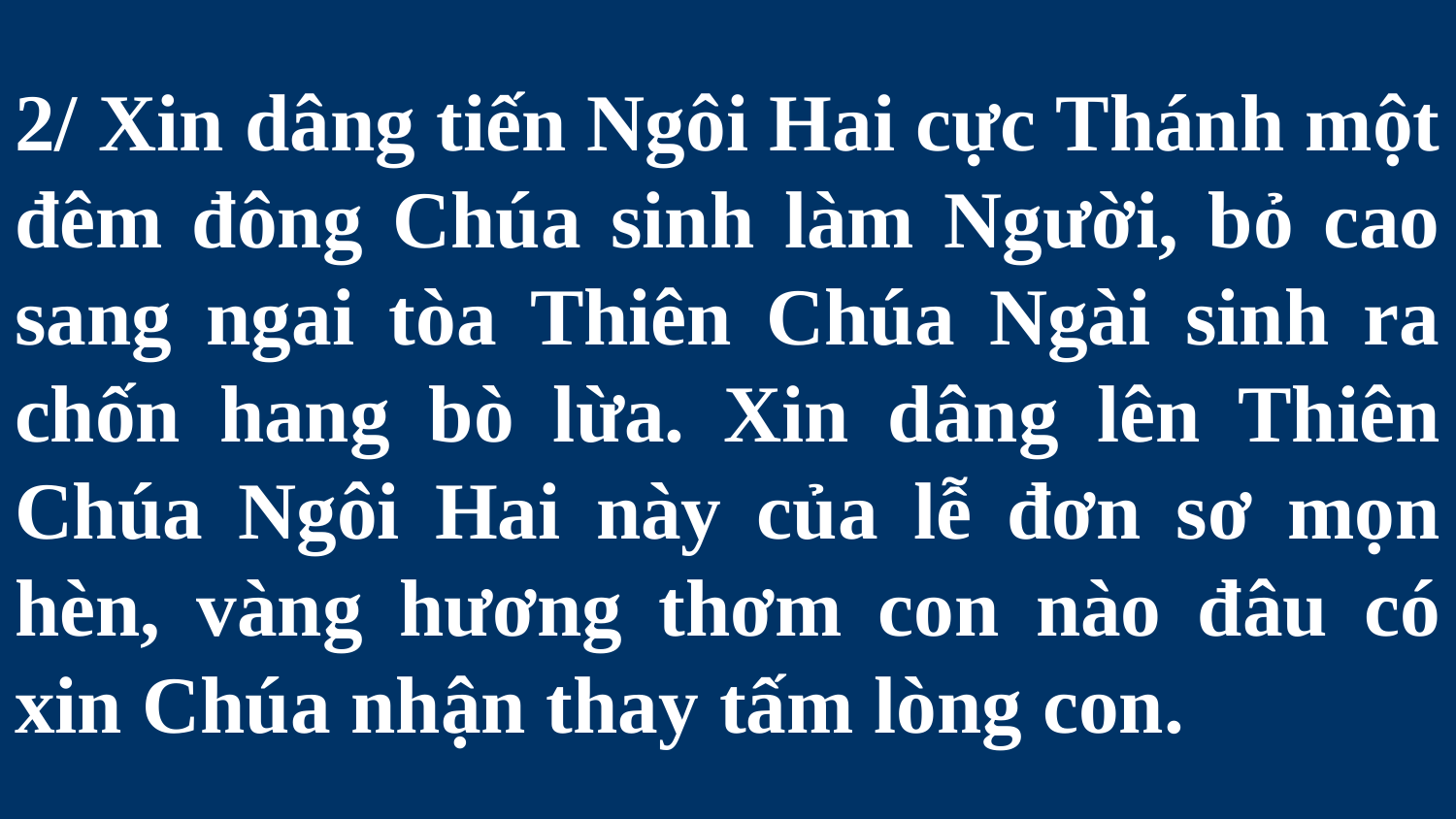

# 2/ Xin dâng tiến Ngôi Hai cực Thánh một đêm đông Chúa sinh làm Người, bỏ cao sang ngai tòa Thiên Chúa Ngài sinh ra chốn hang bò lừa. Xin dâng lên Thiên Chúa Ngôi Hai này của lễ đơn sơ mọn hèn, vàng hương thơm con nào đâu có xin Chúa nhận thay tấm lòng con.